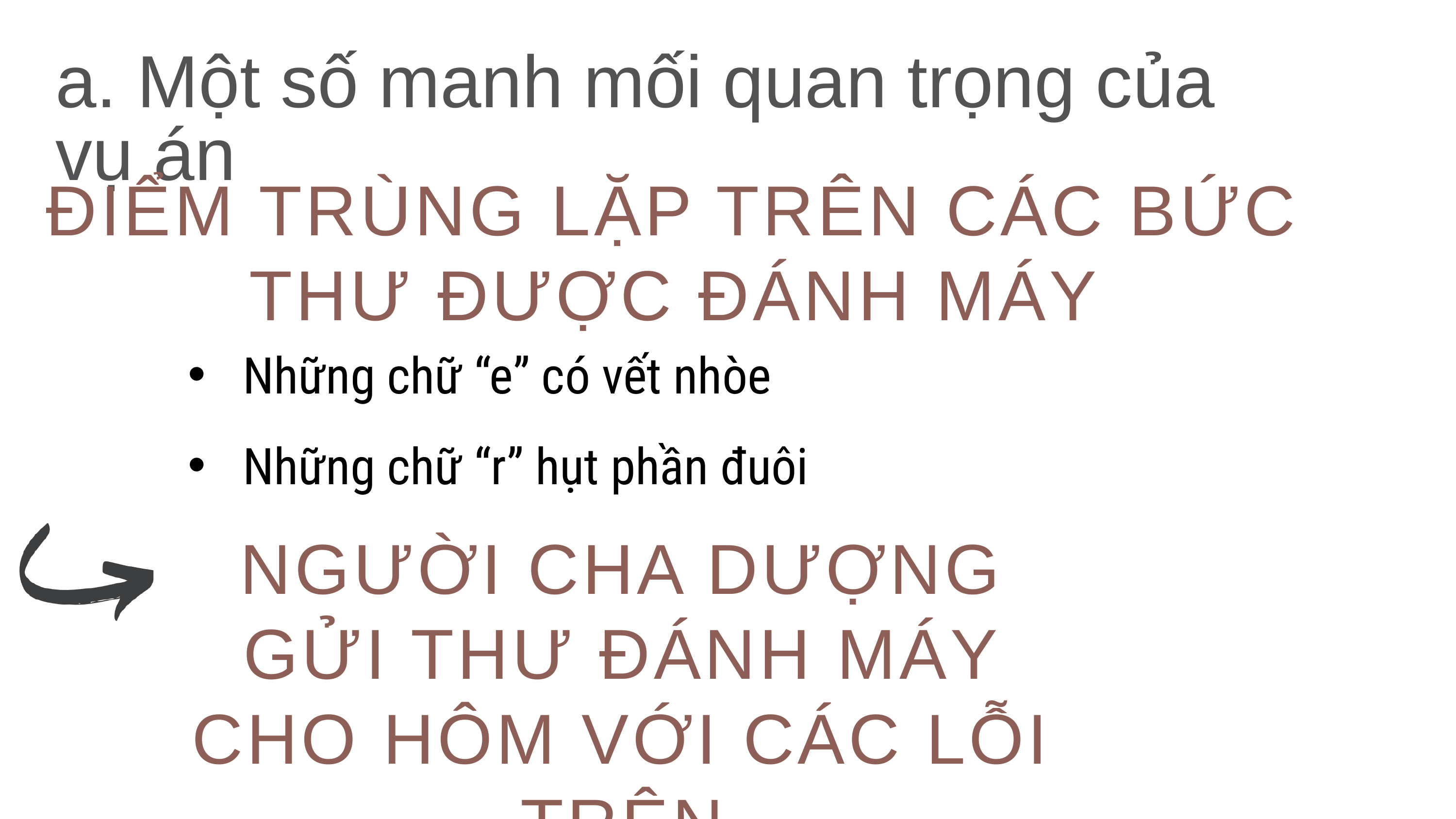

a. Một số manh mối quan trọng của vụ án
ĐIỂM TRÙNG LẶP TRÊN CÁC BỨC THƯ ĐƯỢC ĐÁNH MÁY
Những chữ “e” có vết nhòe
Những chữ “r” hụt phần đuôi

NGƯỜI CHA DƯỢNG GỬI THƯ ĐÁNH MÁY CHO HÔM VỚI CÁC LỖI TRÊN